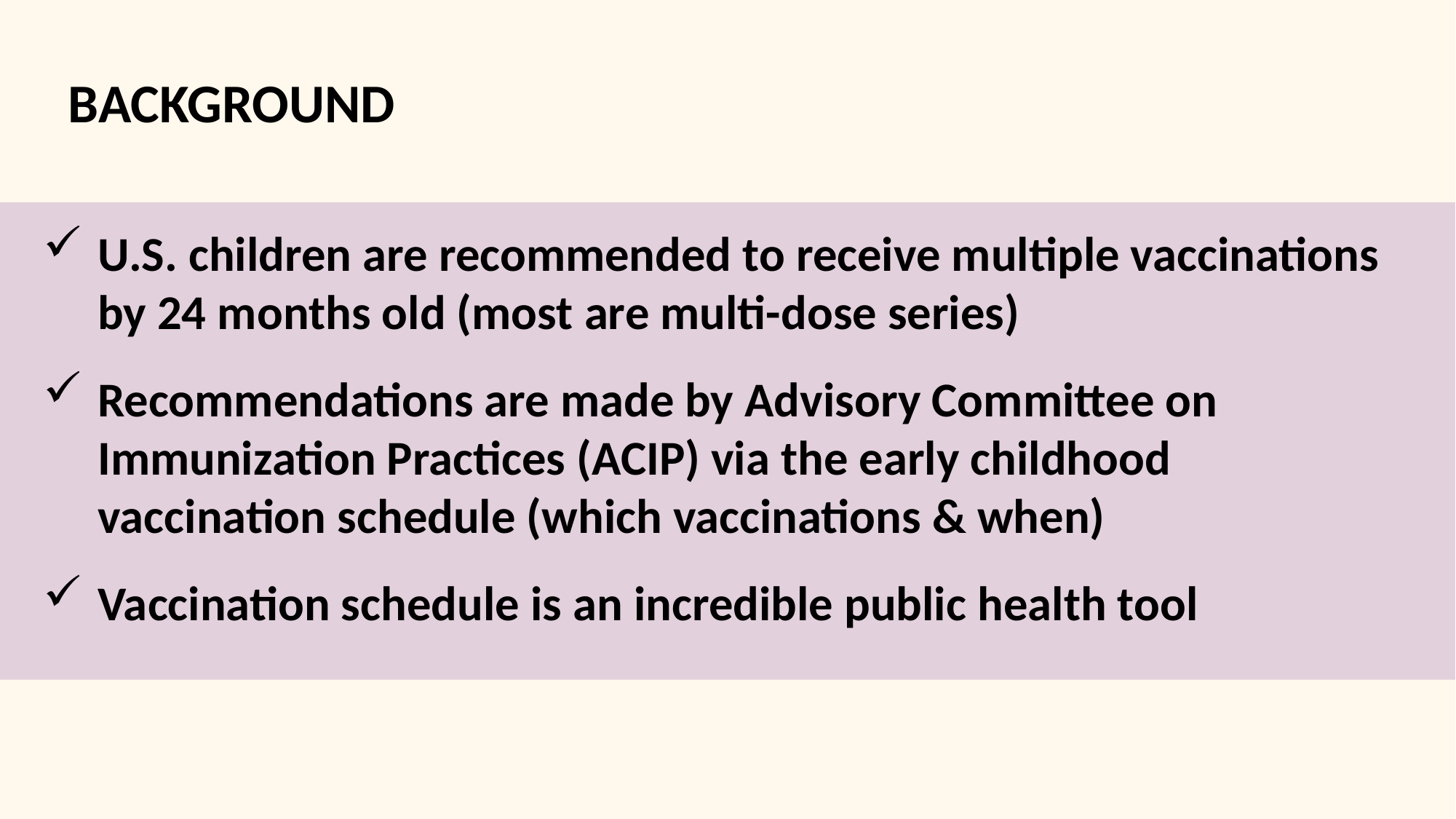

BACKGROUND

U.S. children are recommended to receive multiple vaccinations by 24 months old (most are multi-dose series)

Recommendations are made by Advisory Committee on Immunization Practices (ACIP) via the early childhood vaccination schedule (which vaccinations & when)

Vaccination schedule is an incredible public health tool